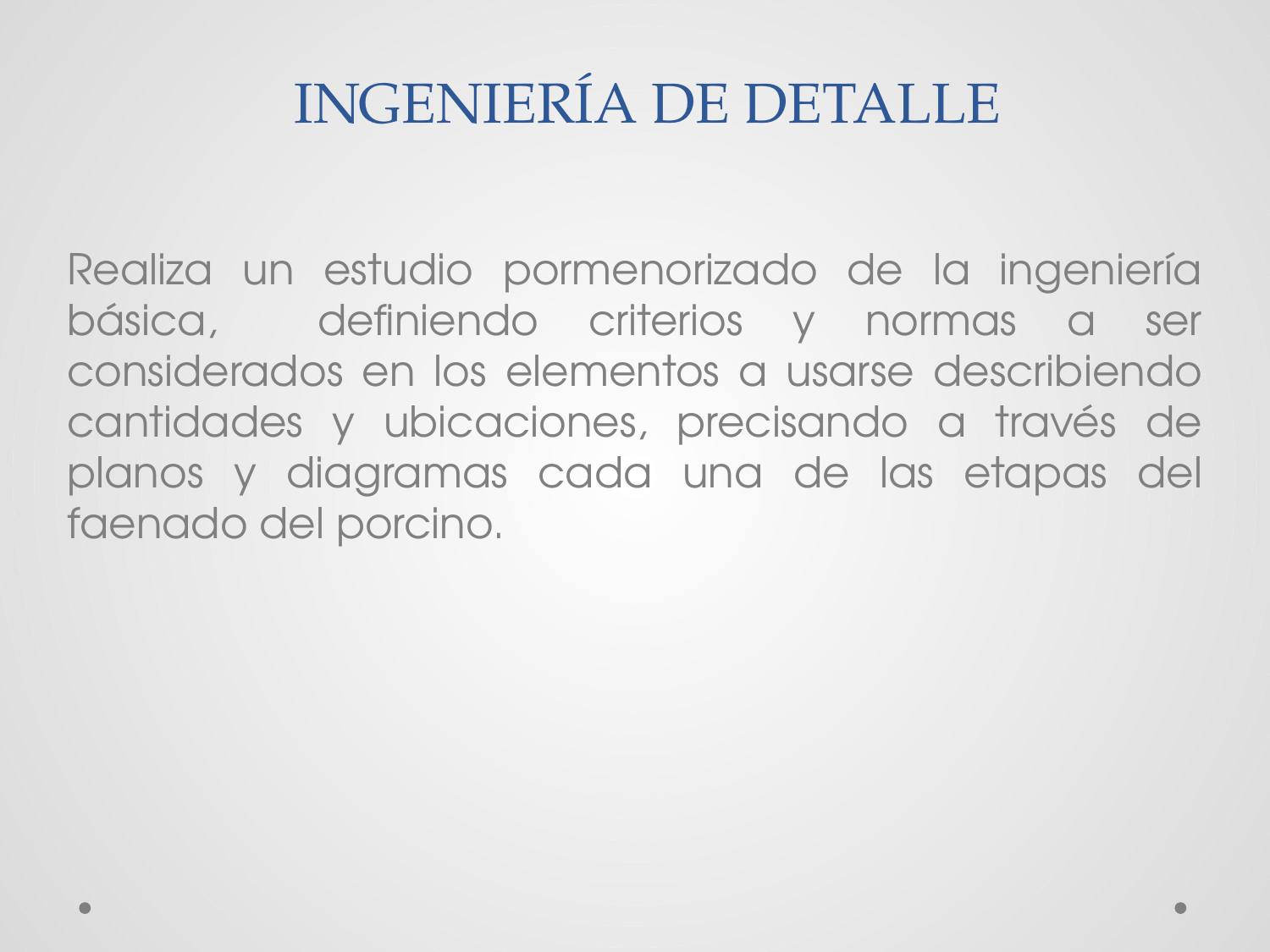

INGENIERÍA DE DETALLE
Realiza un estudio pormenorizado de la ingeniería básica,  definiendo criterios y normas a ser considerados en los elementos a usarse describiendo cantidades y ubicaciones, precisando a través de planos y diagramas cada una de las etapas del faenado del porcino.